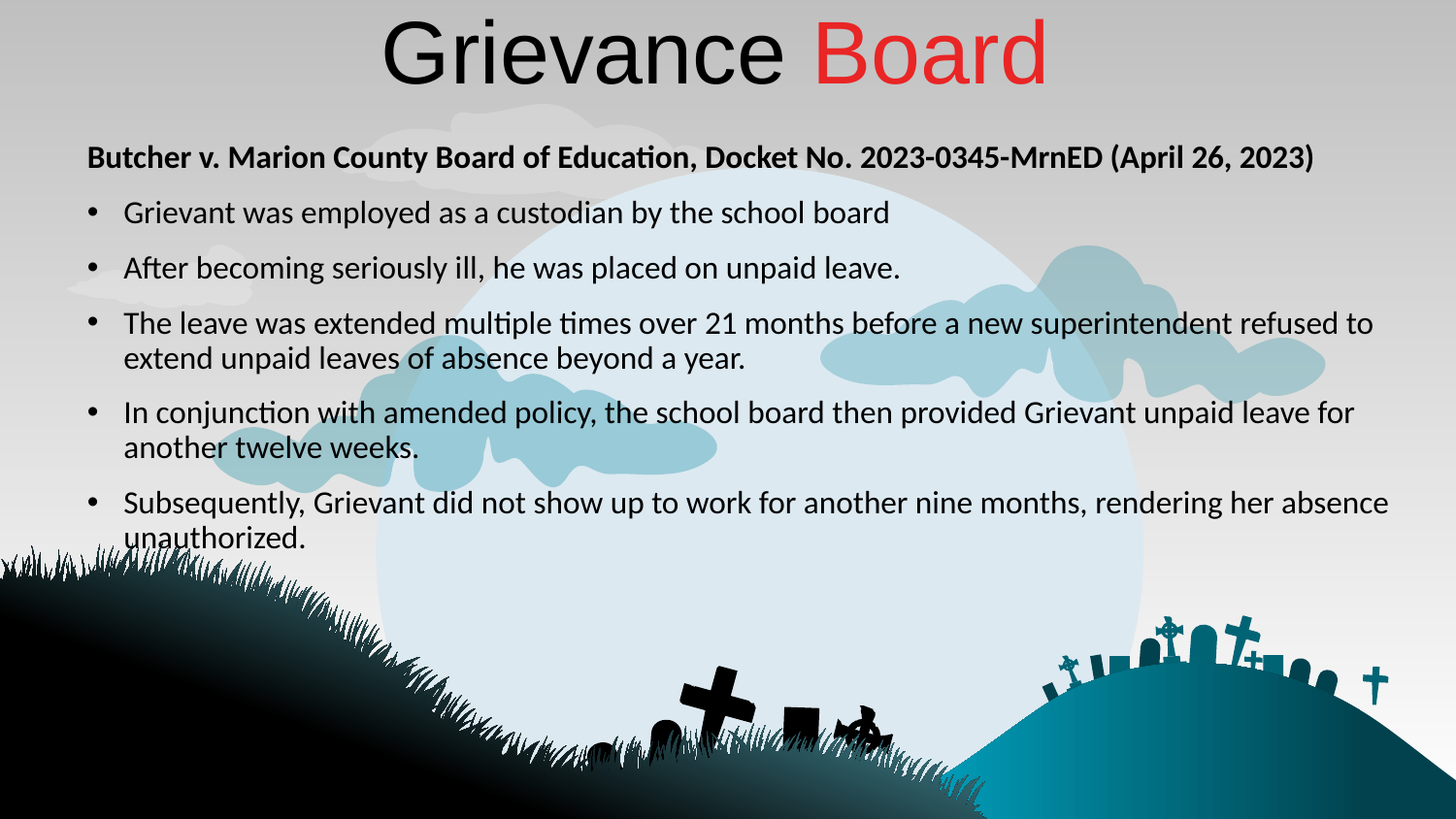

Grievance Board

Butcher v. Marion County Board of Education, Docket No. 2023-0345-MrnED (April 26, 2023)
Grievant was employed as a custodian by the school board
After becoming seriously ill, he was placed on unpaid leave.
The leave was extended multiple times over 21 months before a new superintendent refused to extend unpaid leaves of absence beyond a year.
In conjunction with amended policy, the school board then provided Grievant unpaid leave for another twelve weeks.
Subsequently, Grievant did not show up to work for another nine months, rendering her absence unauthorized.